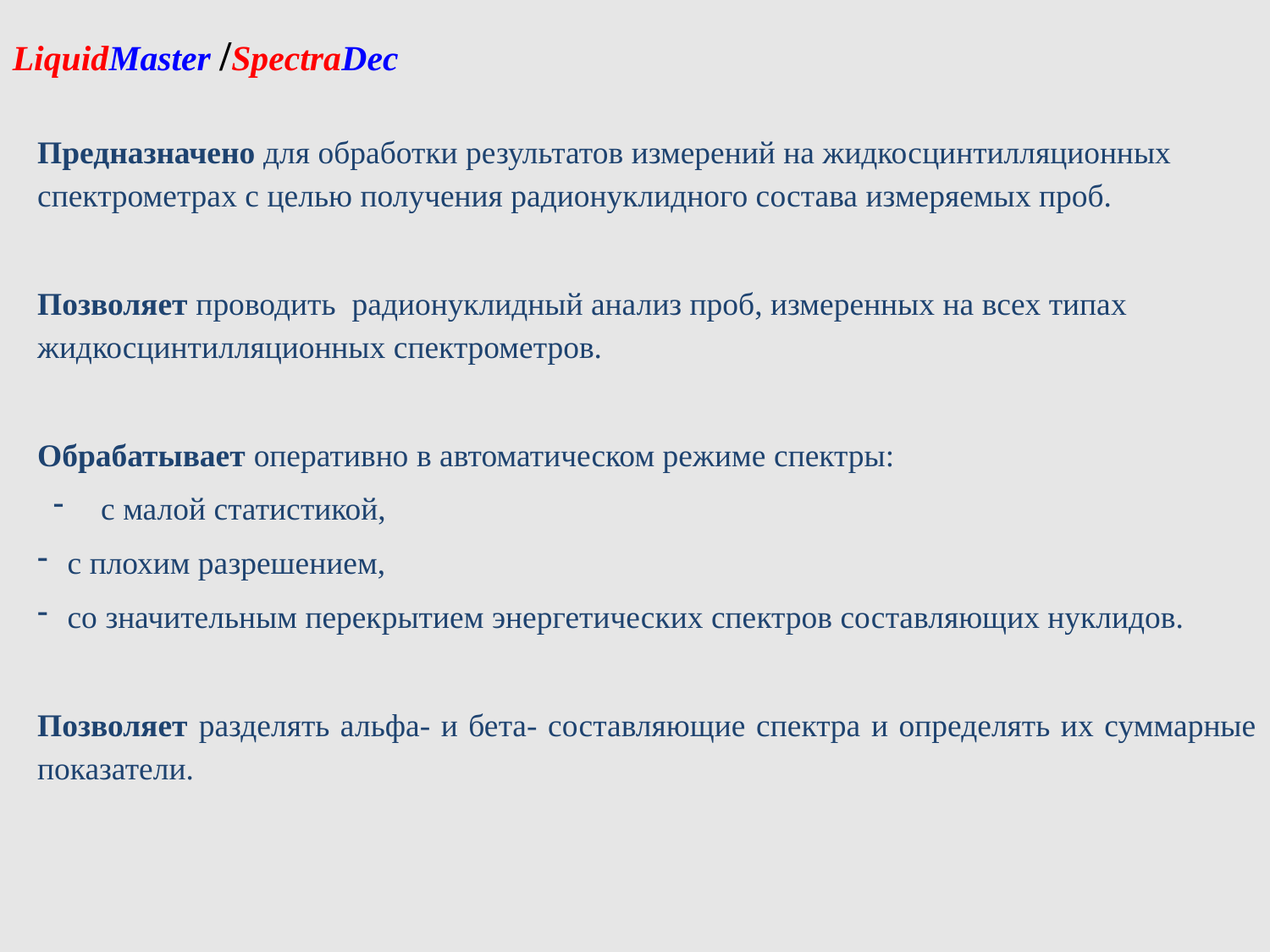

LiquidMaster /SpectraDec
Предназначено для обработки результатов измерений на жидкосцинтилляционных спектрометрах с целью получения радионуклидного состава измеряемых проб.

Позволяет проводить  радионуклидный анализ проб, измеренных на всех типах жидкосцинтилляционных спектрометров.

Обрабатывает оперативно в автоматическом режиме спектры:
с малой статистикой,
с плохим разрешением,
со значительным перекрытием энергетических спектров составляющих нуклидов.

Позволяет разделять альфа- и бета- составляющие спектра и определять их суммарные показатели.